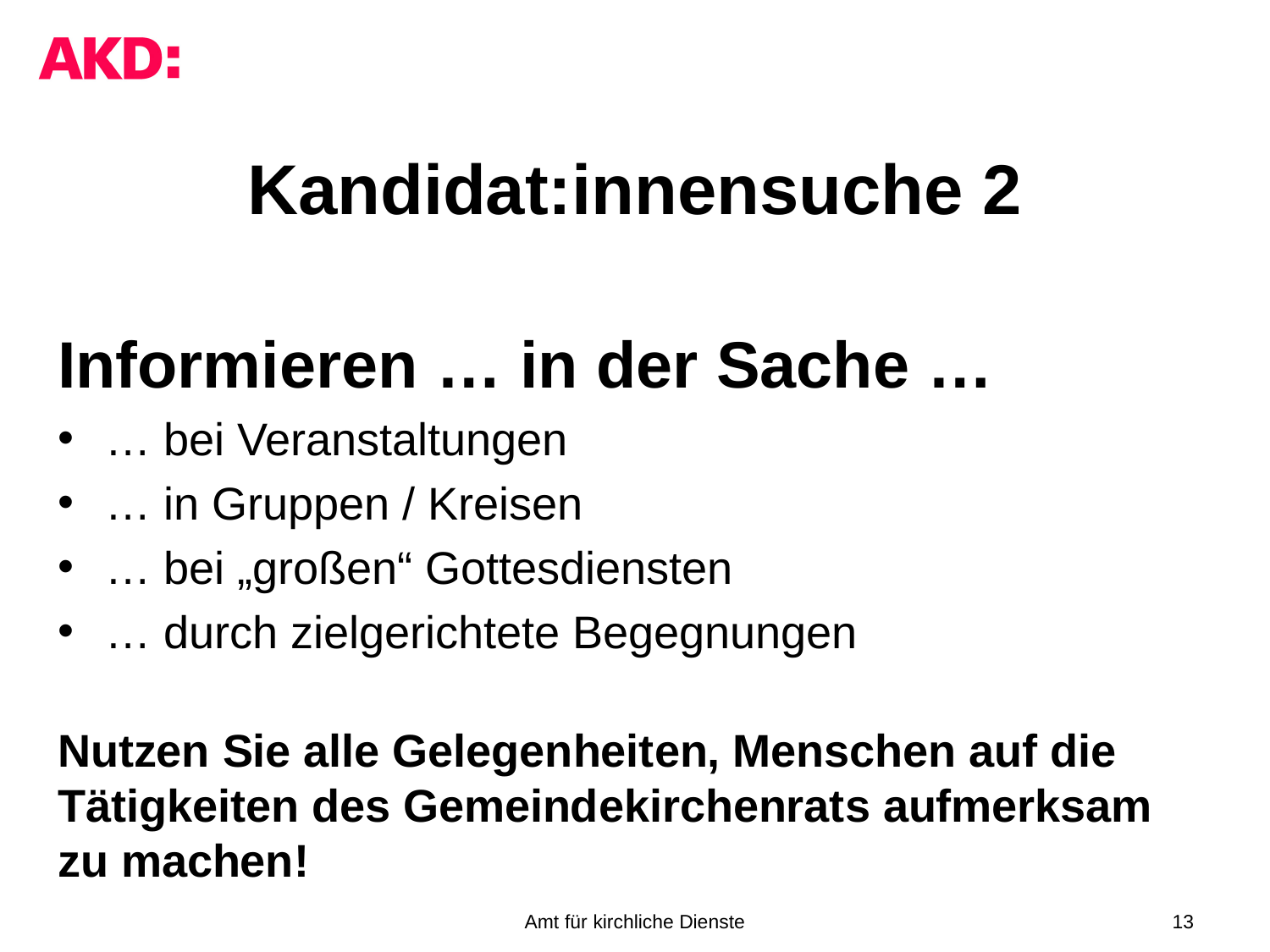

# Kandidat:innensuche 2
Informieren … in der Sache …
… bei Veranstaltungen
… in Gruppen / Kreisen
… bei „großen“ Gottesdiensten
… durch zielgerichtete Begegnungen
Nutzen Sie alle Gelegenheiten, Menschen auf die Tätigkeiten des Gemeindekirchenrats aufmerksam zu machen!
Amt für kirchliche Dienste
13